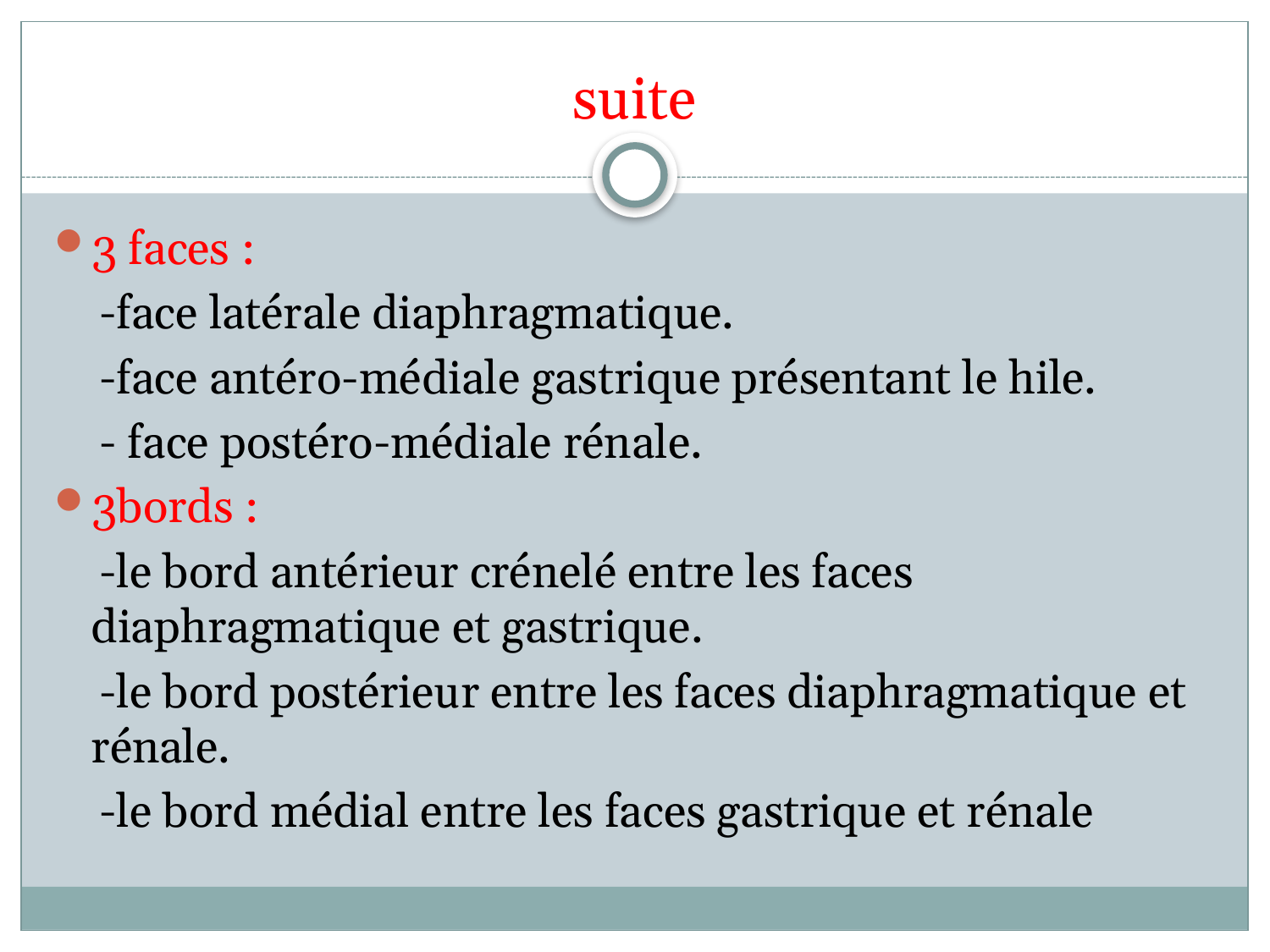

# suite
3 faces :
    -face latérale diaphragmatique.
    -face antéro-médiale gastrique présentant le hile.
    - face postéro-médiale rénale.
3bords :
    -le bord antérieur crénelé entre les faces diaphragmatique et gastrique.
    -le bord postérieur entre les faces diaphragmatique et rénale.
    -le bord médial entre les faces gastrique et rénale